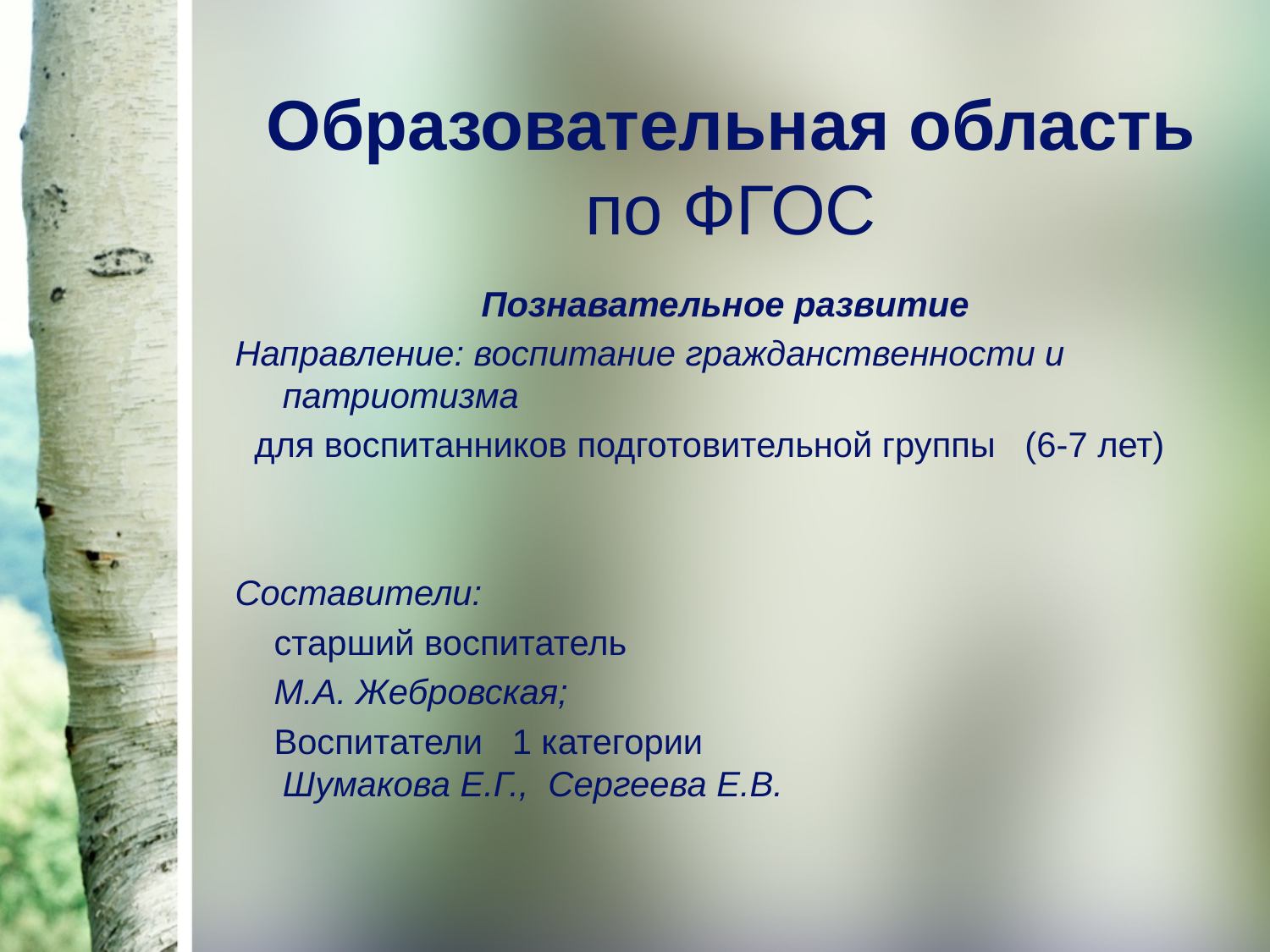

# Образовательная область по ФГОС
Познавательное развитие
Направление: воспитание гражданственности и патриотизма
  для воспитанников подготовительной группы   (6-7 лет)

Составители:
    старший воспитатель
    М.А. Жебровская;
    Воспитатели   1 категории                                            Шумакова Е.Г.,  Сергеева Е.В.